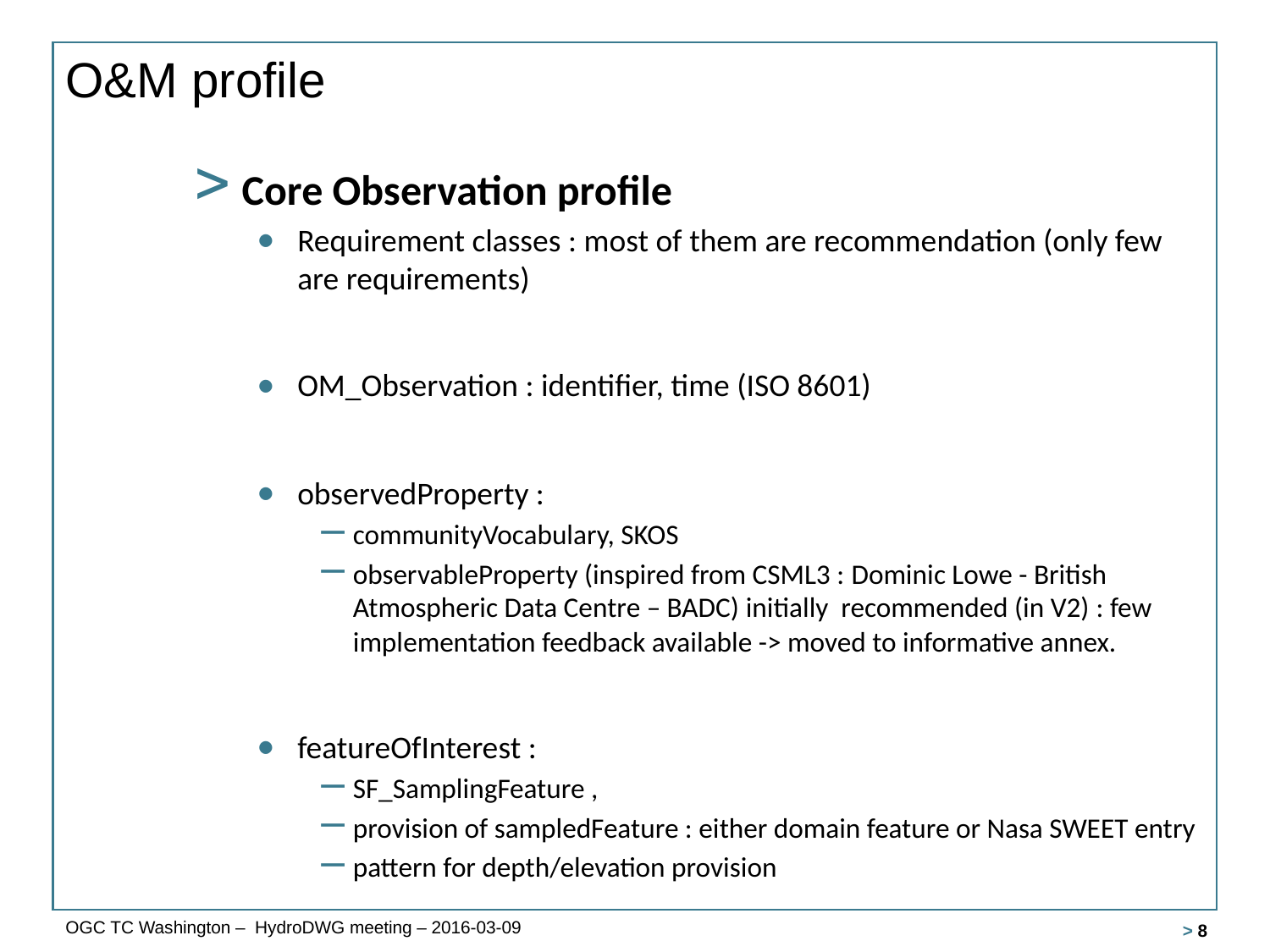

# O&M profile
Core Observation profile
Requirement classes : most of them are recommendation (only few are requirements)

OM_Observation : identifier, time (ISO 8601)

observedProperty :
communityVocabulary, SKOS
observableProperty (inspired from CSML3 : Dominic Lowe - British Atmospheric Data Centre – BADC) initially  recommended (in V2) : few implementation feedback available -> moved to informative annex.

featureOfInterest :
SF_SamplingFeature ,
provision of sampledFeature : either domain feature or Nasa SWEET entry
pattern for depth/elevation provision
OGC TC Washington –  HydroDWG meeting – 2016-03-09
 > 8